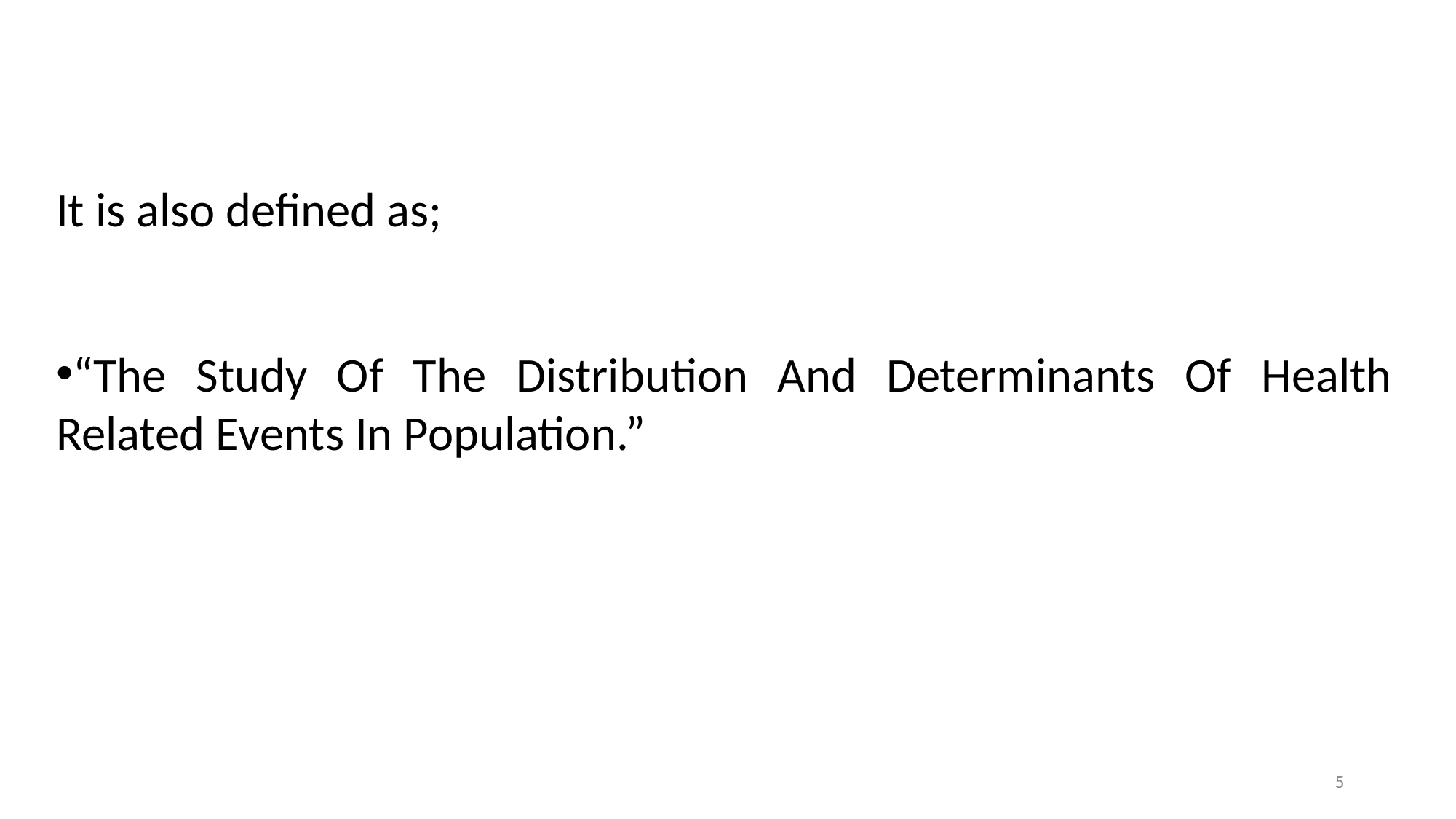

It is also defined as;

“The Study Of The Distribution And Determinants Of Health Related Events In Population.”
5